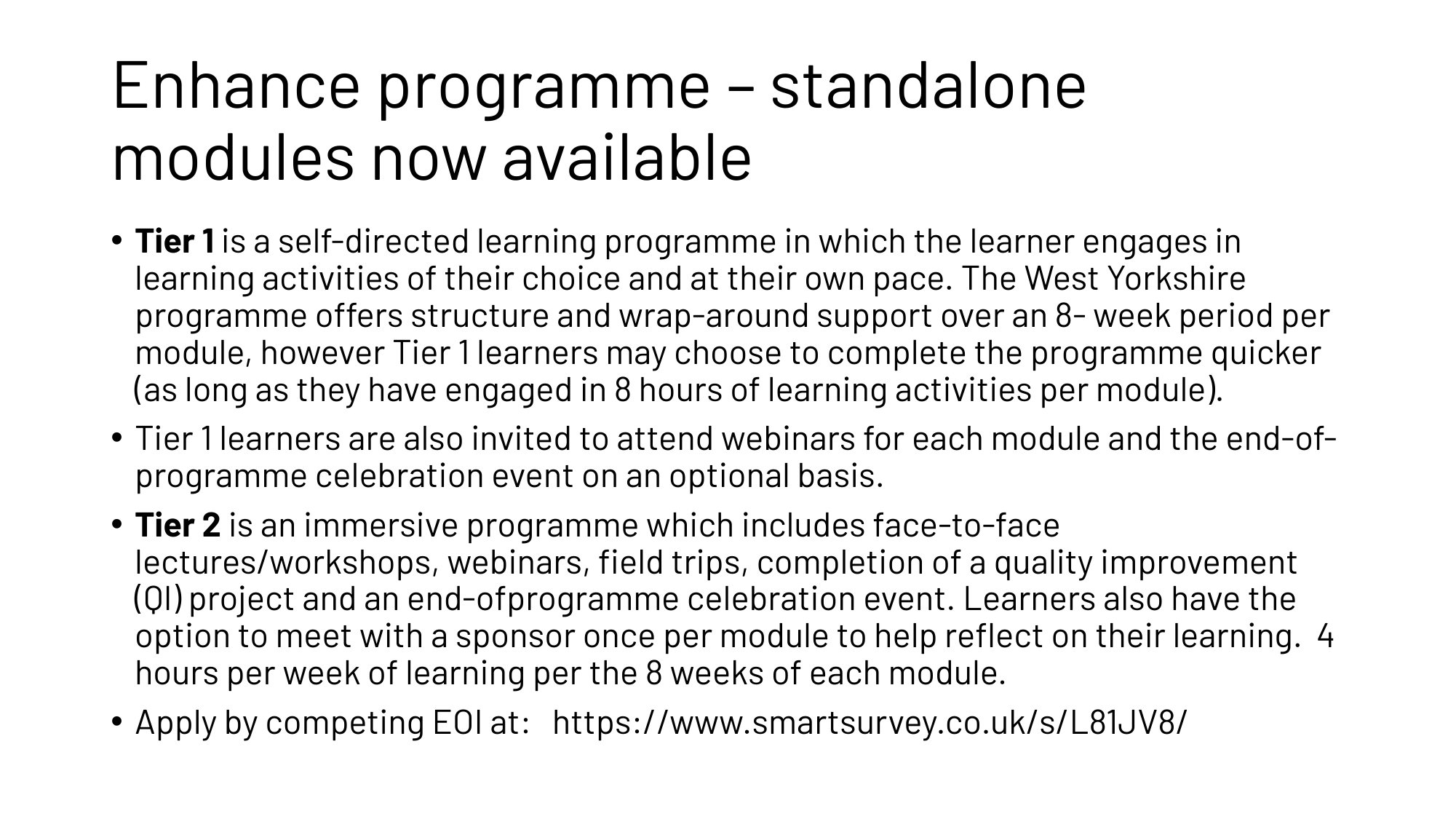

# Enhance programme – standalone modules now available
Tier 1 is a self-directed learning programme in which the learner engages in learning activities of their choice and at their own pace. The West Yorkshire programme offers structure and wrap-around support over an 8- week period per module, however Tier 1 learners may choose to complete the programme quicker (as long as they have engaged in 8 hours of learning activities per module).
Tier 1 learners are also invited to attend webinars for each module and the end-of-programme celebration event on an optional basis.
Tier 2 is an immersive programme which includes face-to-face lectures/workshops, webinars, field trips, completion of a quality improvement (QI) project and an end-ofprogramme celebration event. Learners also have the option to meet with a sponsor once per module to help reflect on their learning.  4 hours per week of learning per the 8 weeks of each module.
Apply by competing EOI at:   https://www.smartsurvey.co.uk/s/L81JV8/